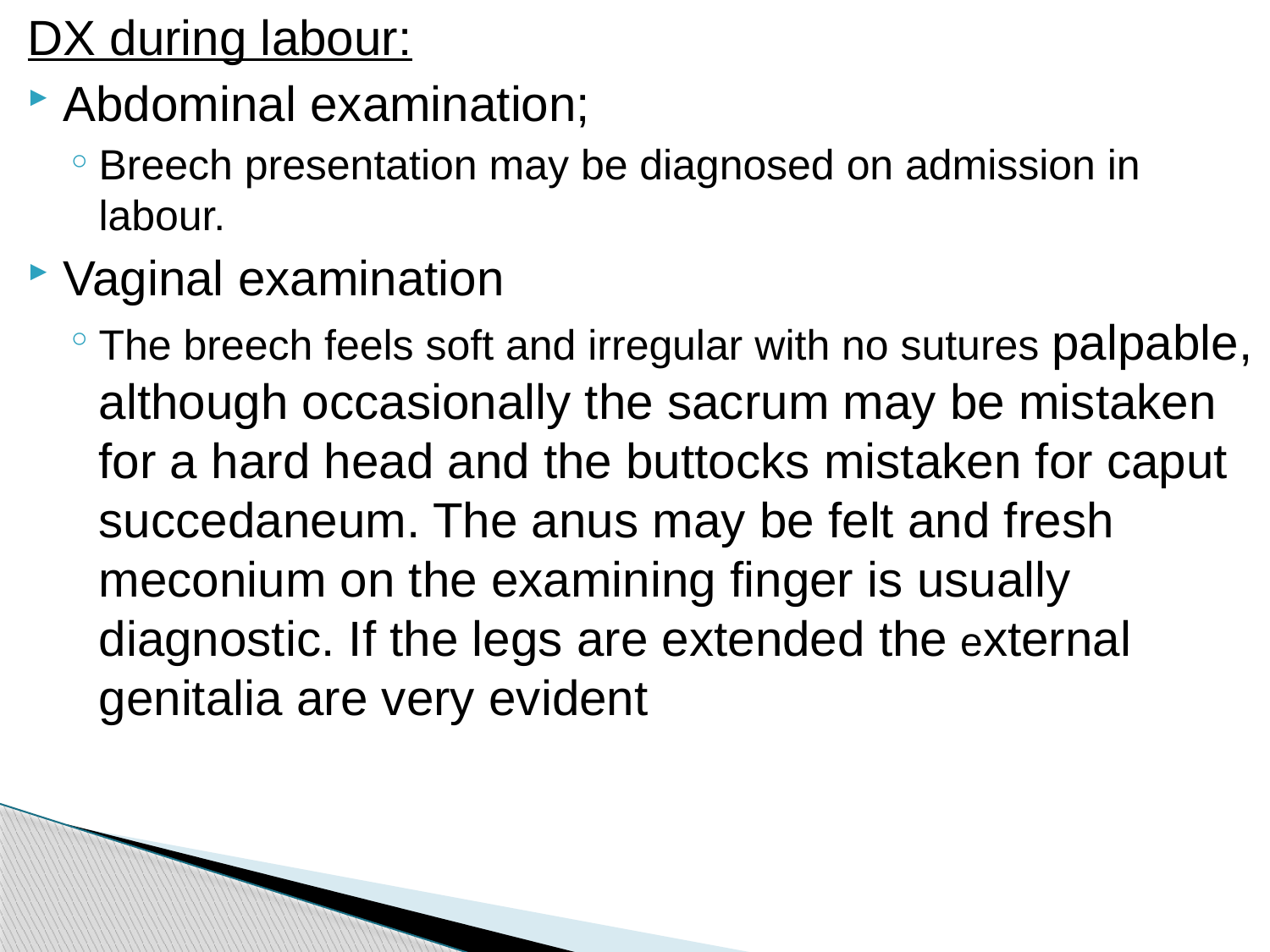

DX during labour:
Abdominal examination;
Breech presentation may be diagnosed on admission in labour.
Vaginal examination
The breech feels soft and irregular with no sutures palpable, although occasionally the sacrum may be mistaken for a hard head and the buttocks mistaken for caput succedaneum. The anus may be felt and fresh meconium on the examining finger is usually diagnostic. If the legs are extended the external genitalia are very evident